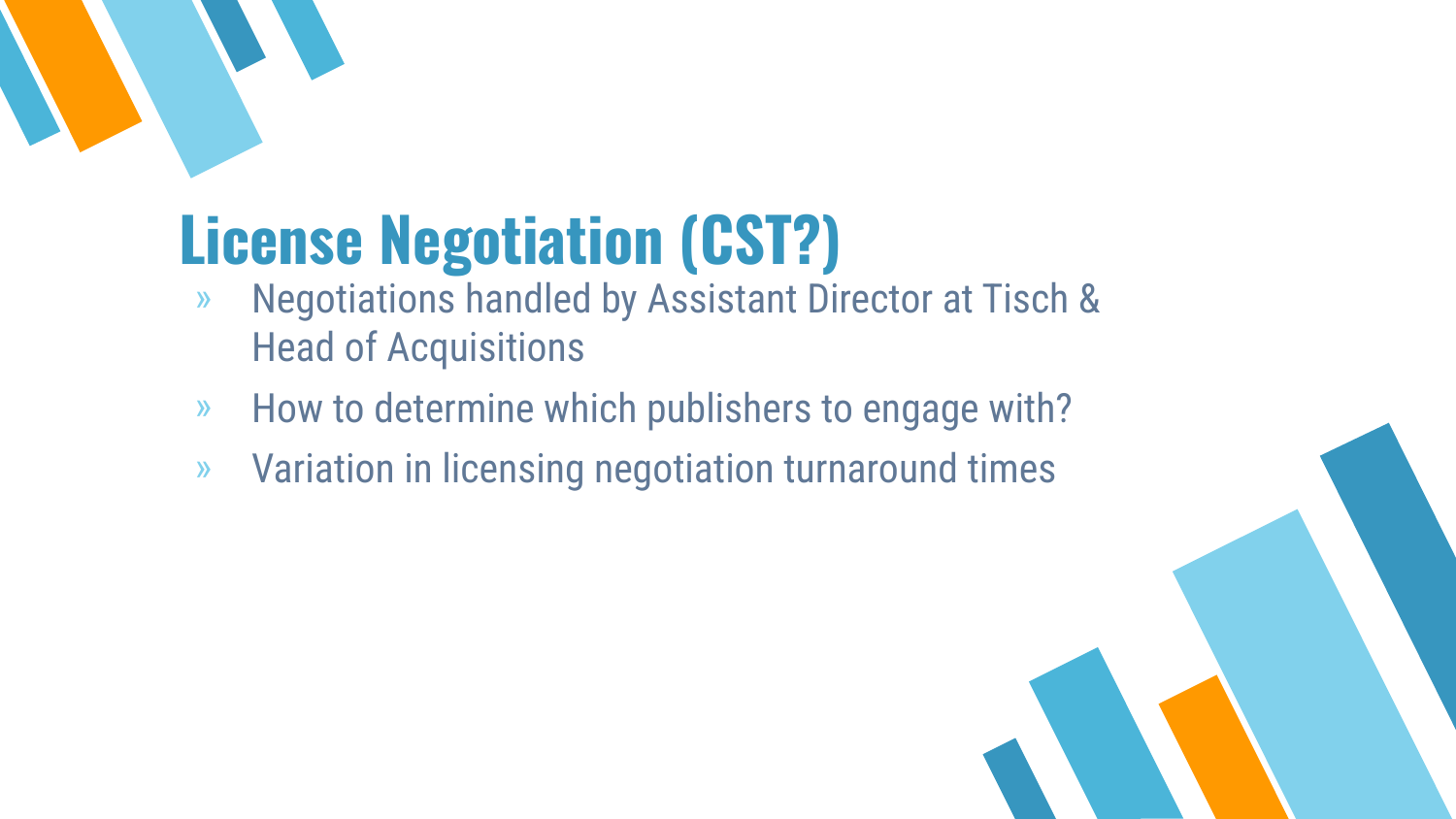

# License Negotiation (CST?)
Negotiations handled by Assistant Director at Tisch & Head of Acquisitions
How to determine which publishers to engage with?
Variation in licensing negotiation turnaround times